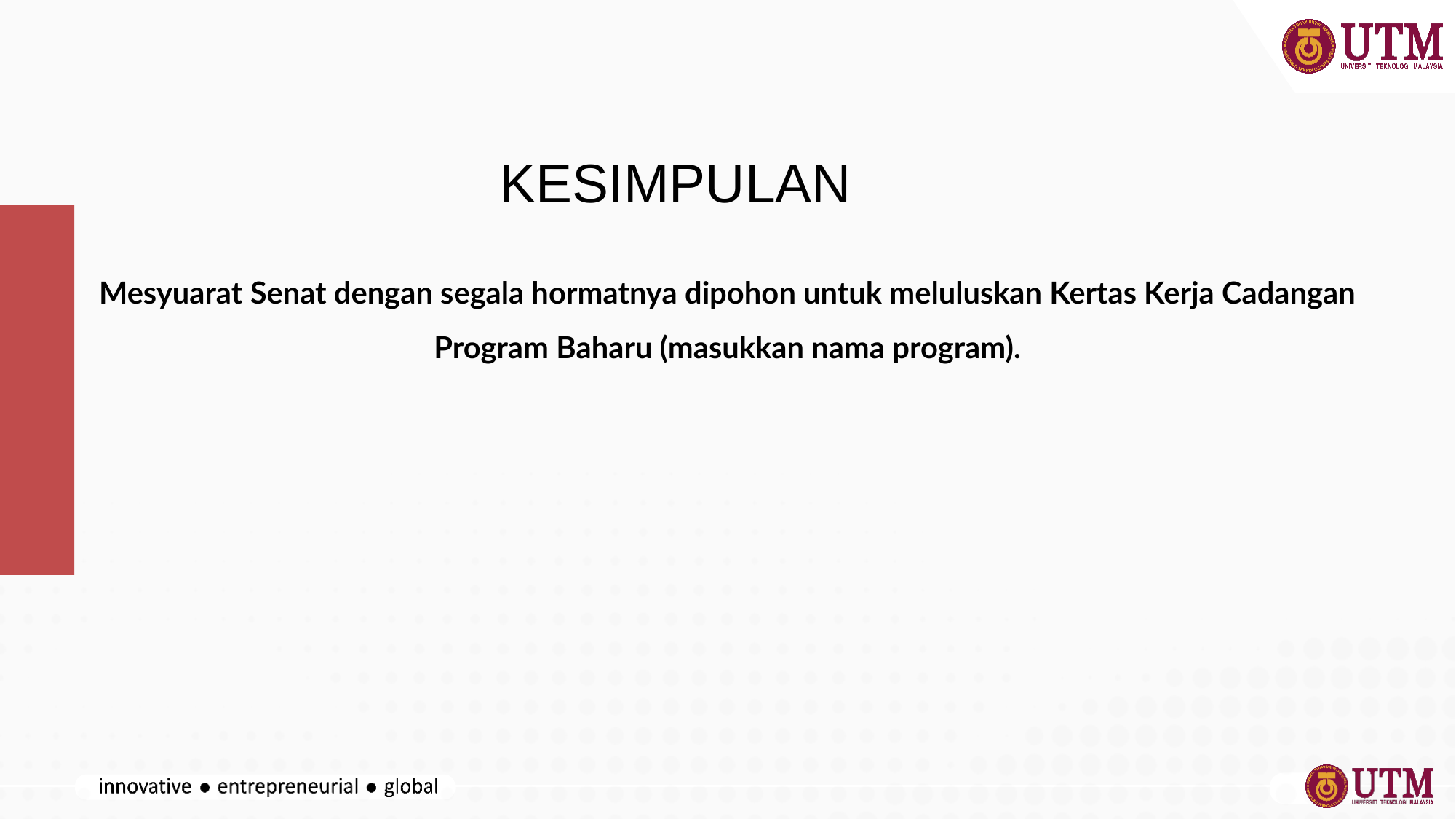

# KESIMPULAN
Mesyuarat Senat dengan segala hormatnya dipohon untuk meluluskan Kertas Kerja Cadangan Program Baharu (masukkan nama program).